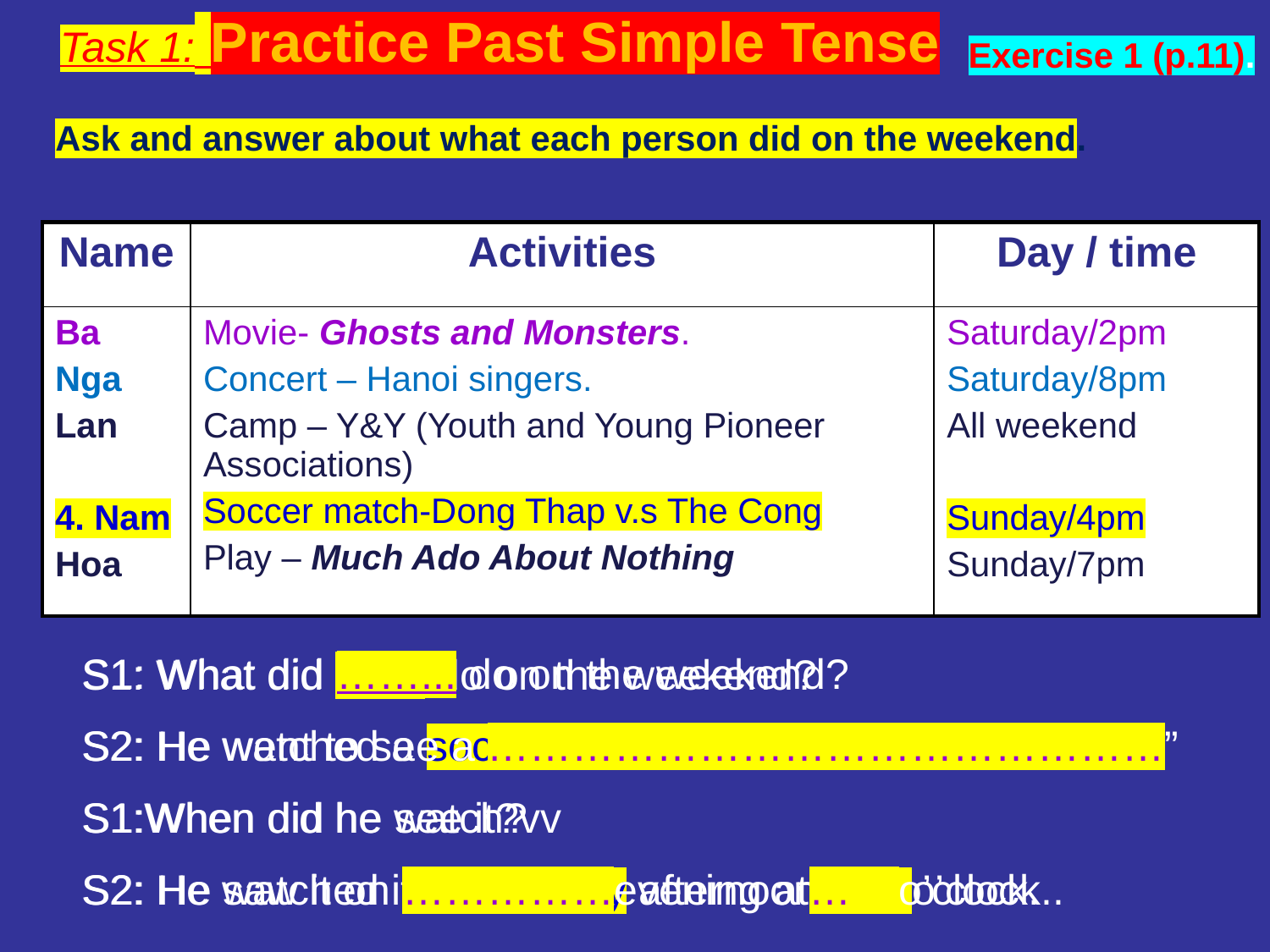

Task 1: Practice Past Simple Tense
Exercise 1 (p.11).
Ask and answer about what each person did on the weekend.
| Name | Activities | Day / time |
| --- | --- | --- |
| Ba Nga Lan 4. Nam Hoa | Movie- Ghosts and Monsters. Concert – Hanoi singers. Camp – Y&Y (Youth and Young Pioneer Associations) Soccer match-Dong Thap v.s The Cong Play – Much Ado About Nothing | Saturday/2pm Saturday/8pm All weekend Sunday/4pm Sunday/7pm |
S1: What did ……... do on the weekend?
S2: He went to see a …………………………………………”
S1:When did he see it?vv
S2: He saw it on ……………evening at…    o’clock.
S1: What did Nam do on the weekend?
S2: He watched a soccer match Dong Thap vs The Cong.
S1:When did he watch?
S2: He watched it on Sunday afternoon at 4 o’clock..